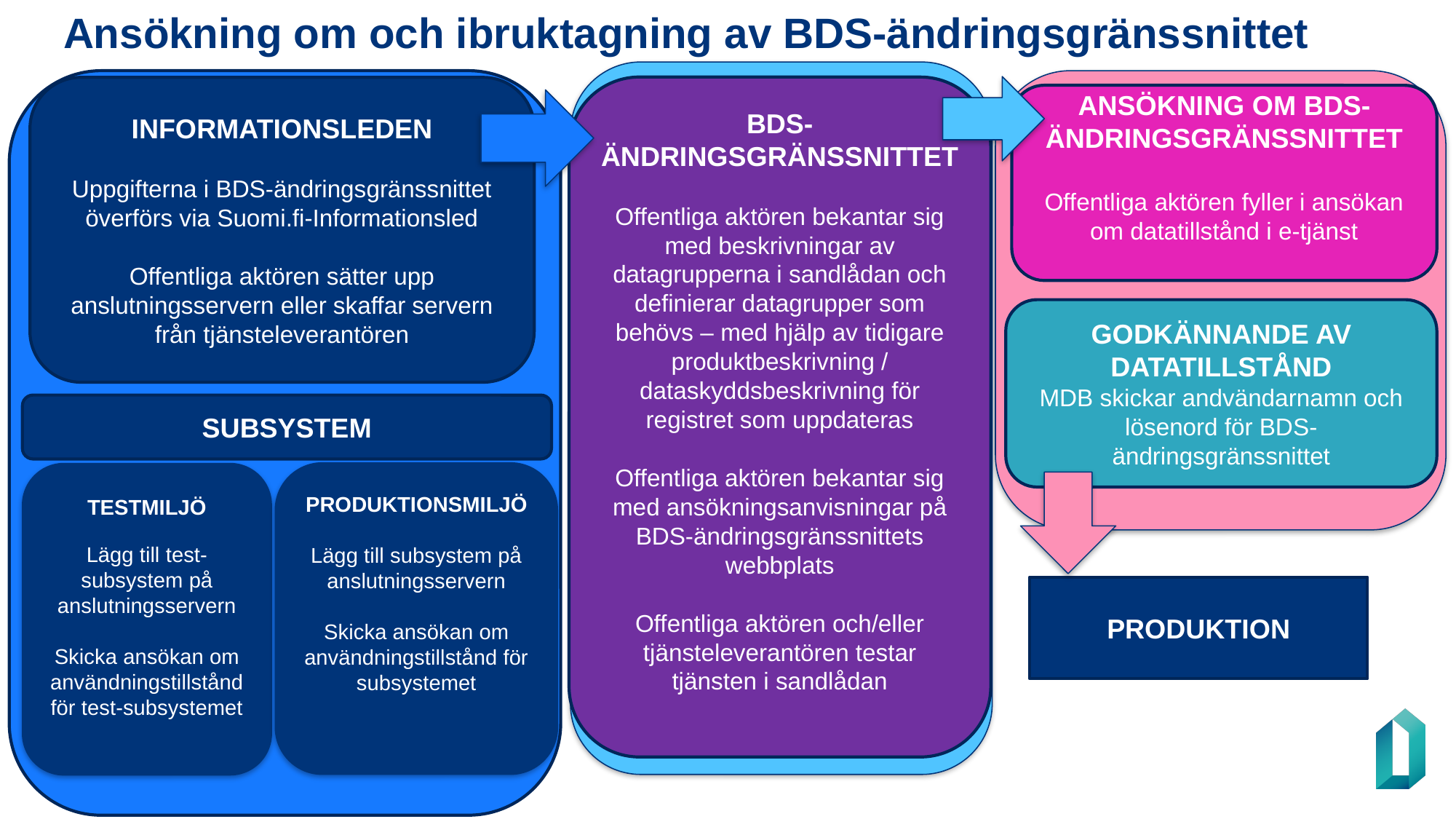

# Ansökning om och ibruktagning av BDS-ändringsgränssnittet

BDS-ÄNDRINGSGRÄNSSNITTET

Offentliga aktören bekantar sig med beskrivningar av datagrupperna i sandlådan och definierar datagrupper som behövs – med hjälp av tidigare produktbeskrivning / dataskyddsbeskrivning för registret som uppdateras

Offentliga aktören bekantar sig med ansökningsanvisningar på BDS-ändringsgränssnittets webbplats

Offentliga aktören och/eller tjänsteleverantören testar tjänsten i sandlådan

INFORMATIONSLEDEN

Uppgifterna i BDS-ändringsgränssnittet överförs via Suomi.fi-Informationsled

Offentliga aktören sätter upp anslutningsservern eller skaffar servern från tjänsteleverantören

ANSÖKNING OM BDS-ÄNDRINGSGRÄNSSNITTET

Offentliga aktören fyller i ansökan om datatillstånd i e-tjänst

GODKÄNNANDE AV DATATILLSTÅND
MDB skickar andvändarnamn och lösenord för BDS-ändringsgränssnittet
SUBSYSTEM

PRODUKTIONSMILJÖ

Lägg till subsystem på anslutningsservern

Skicka ansökan om användningstillstånd för subsystemet

TESTMILJÖ

Lägg till test-subsystem på anslutningsservern

Skicka ansökan om användningstillstånd för test-subsystemet

PRODUKTION